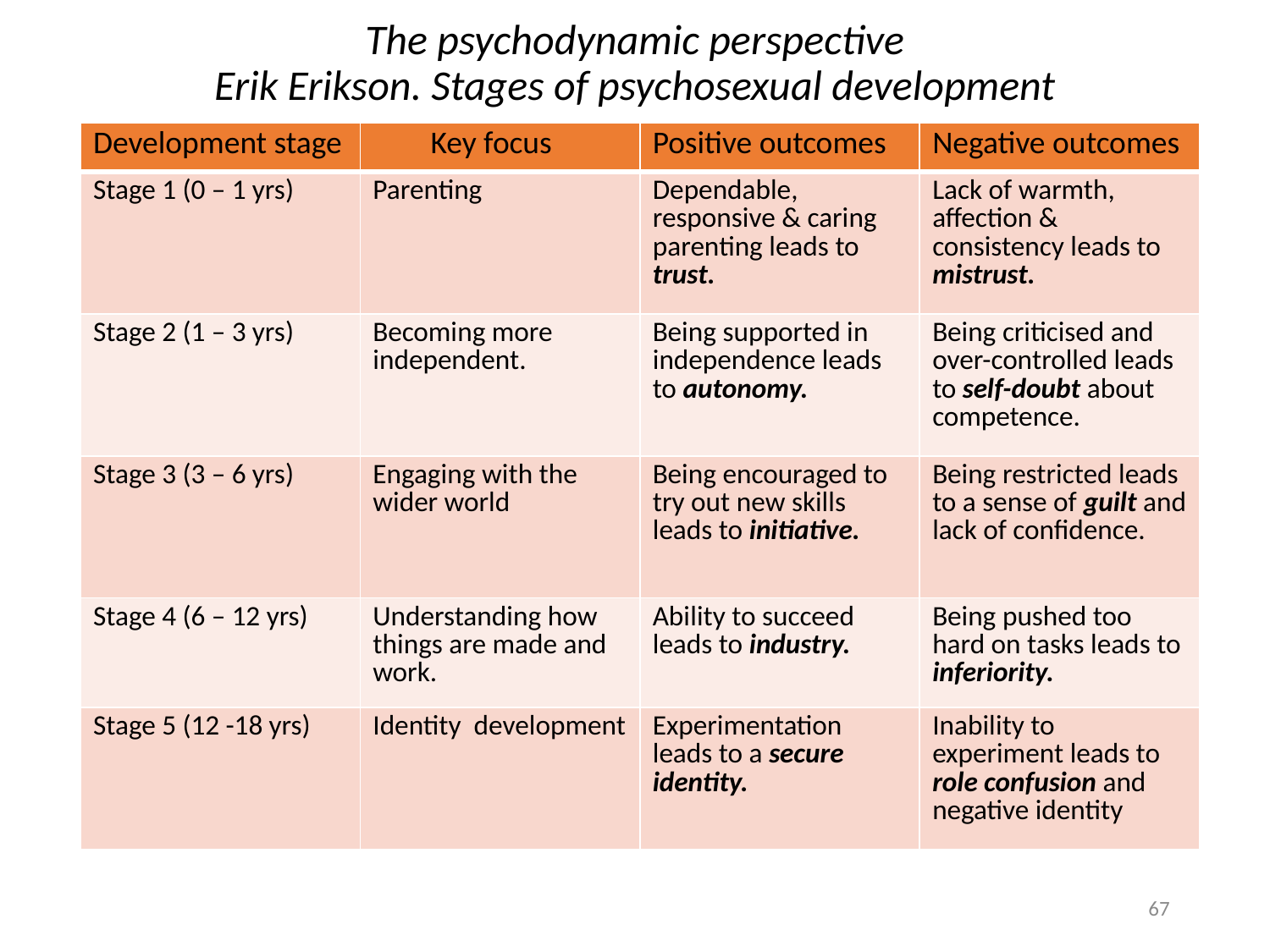

# The psychodynamic perspective Erik Erikson. Stages of psychosexual development
| Development stage | Key focus | Positive outcomes | Negative outcomes |
| --- | --- | --- | --- |
| Stage 1 (0 – 1 yrs) | Parenting | Dependable, responsive & caring parenting leads to trust. | Lack of warmth, affection & consistency leads to mistrust. |
| Stage 2 (1 – 3 yrs) | Becoming more independent. | Being supported in independence leads to autonomy. | Being criticised and over-controlled leads to self-doubt about competence. |
| Stage 3 (3 – 6 yrs) | Engaging with the wider world | Being encouraged to try out new skills leads to initiative. | Being restricted leads to a sense of guilt and lack of confidence. |
| Stage 4 (6 – 12 yrs) | Understanding how things are made and work. | Ability to succeed leads to industry. | Being pushed too hard on tasks leads to inferiority. |
| Stage 5 (12 -18 yrs) | Identity development | Experimentation leads to a secure identity. | Inability to experiment leads to role confusion and negative identity |

67